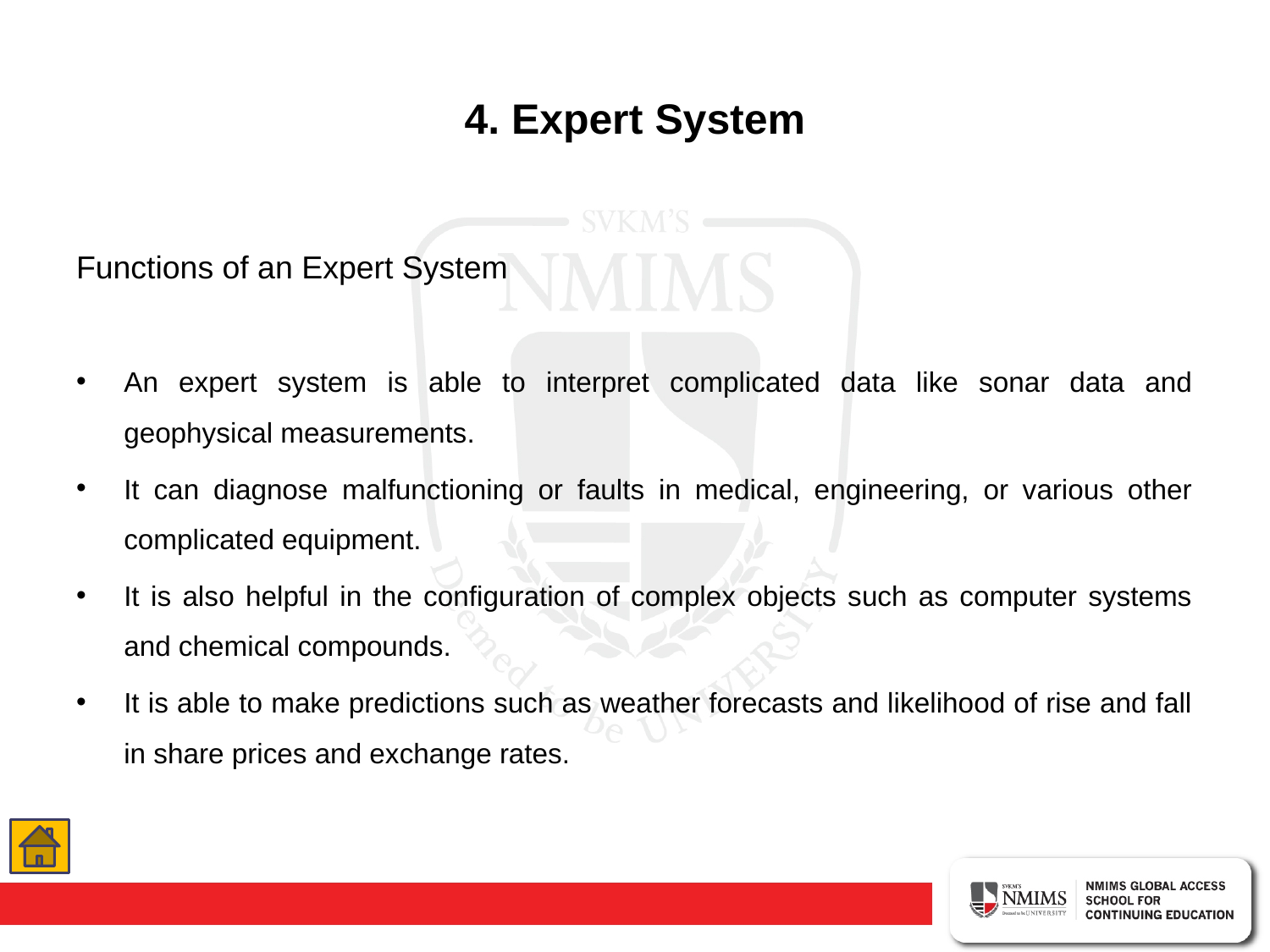

# 4. Expert System
Functions of an Expert System

An expert system is able to interpret complicated data like sonar data and geophysical measurements.
It can diagnose malfunctioning or faults in medical, engineering, or various other complicated equipment.
It is also helpful in the configuration of complex objects such as computer systems and chemical compounds.
It is able to make predictions such as weather forecasts and likelihood of rise and fall in share prices and exchange rates.